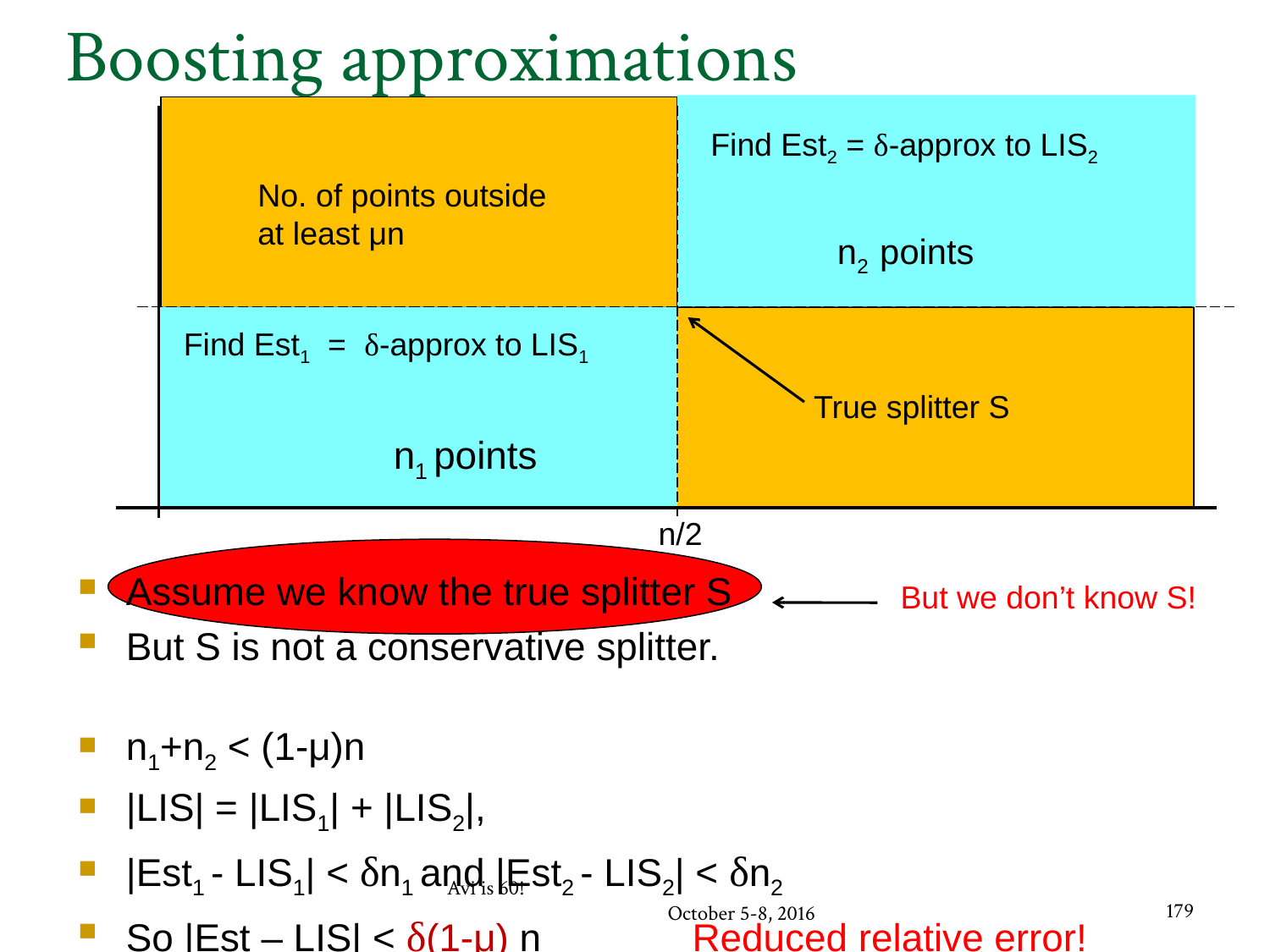

# Boosting approximations

Find Est2 = δ-approx to LIS2

No. of points outside
at least μn
n2  points

Find Est1  =  δ-approx to LIS1

True splitter S
n1 points
n/2

Assume we know the true splitter S
But S is not a conservative splitter.
n1+n2 < (1-μ)n
|LIS| = |LIS1| + |LIS2|,
|Est1 - LIS1| < δn1 and |Est2 - LIS2| < δn2
So |Est – LIS| < δ(1-μ) n              Reduced relative error!

But we don’t know S!
179
Avi is 60!                                                                                                               October 5-8, 2016